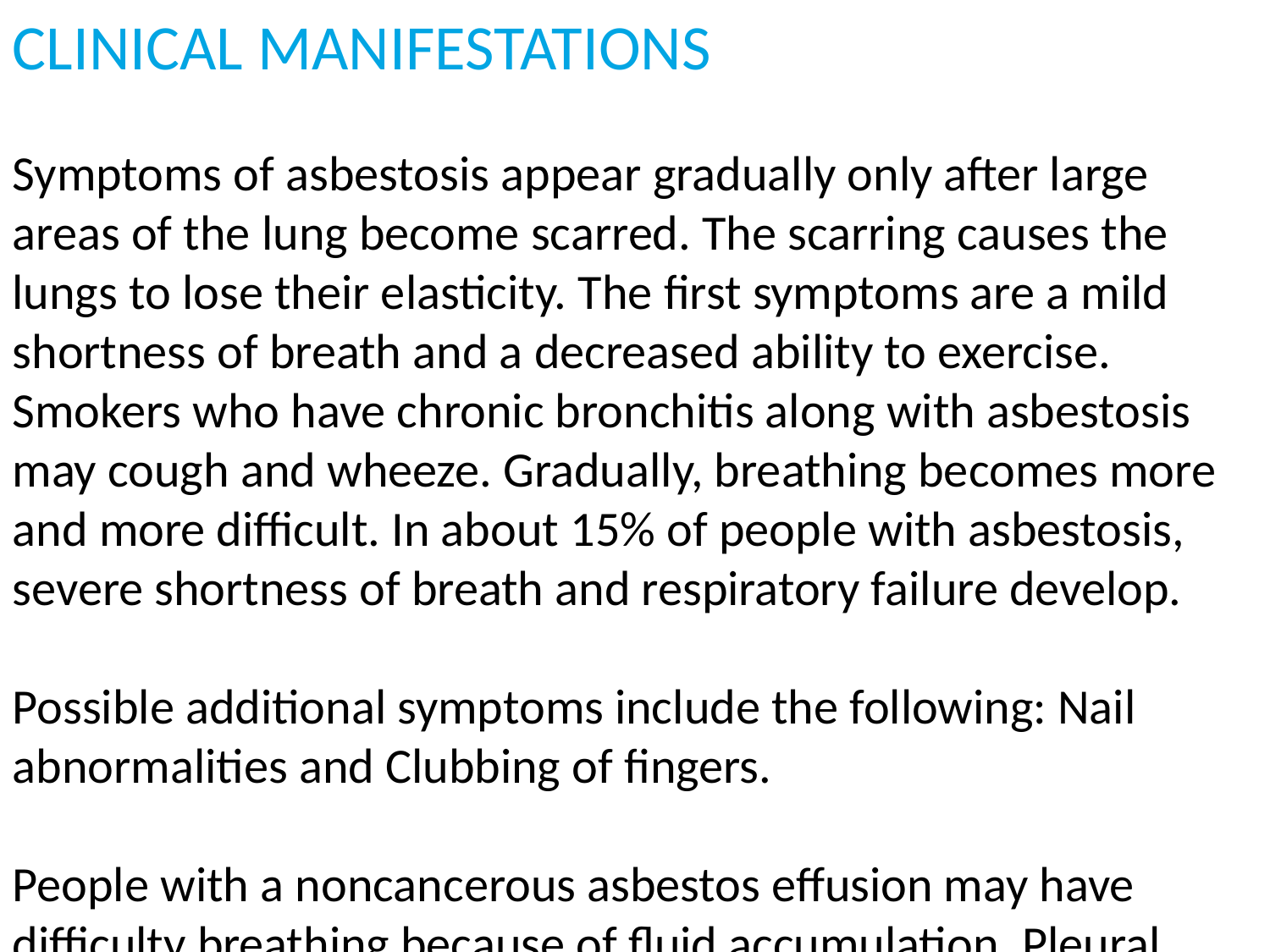

CLINICAL MANIFESTATIONS

Symptoms of asbestosis appear gradually only after large areas of the lung become scarred. The scarring causes the lungs to lose their elasticity. The first symptoms are a mild shortness of breath and a decreased ability to exercise. Smokers who have chronic bronchitis along with asbestosis may cough and wheeze. Gradually, breathing becomes more and more difficult. In about 15% of people with asbestosis, severe shortness of breath and respiratory failure develop.

Possible additional symptoms include the following: Nail abnormalities and Clubbing of fingers.

People with a noncancerous asbestos effusion may have difficulty breathing because of fluid accumulation. Pleural plaques cause only mild breathing difficulty resulting from stiffness of the chest wall. Persistent